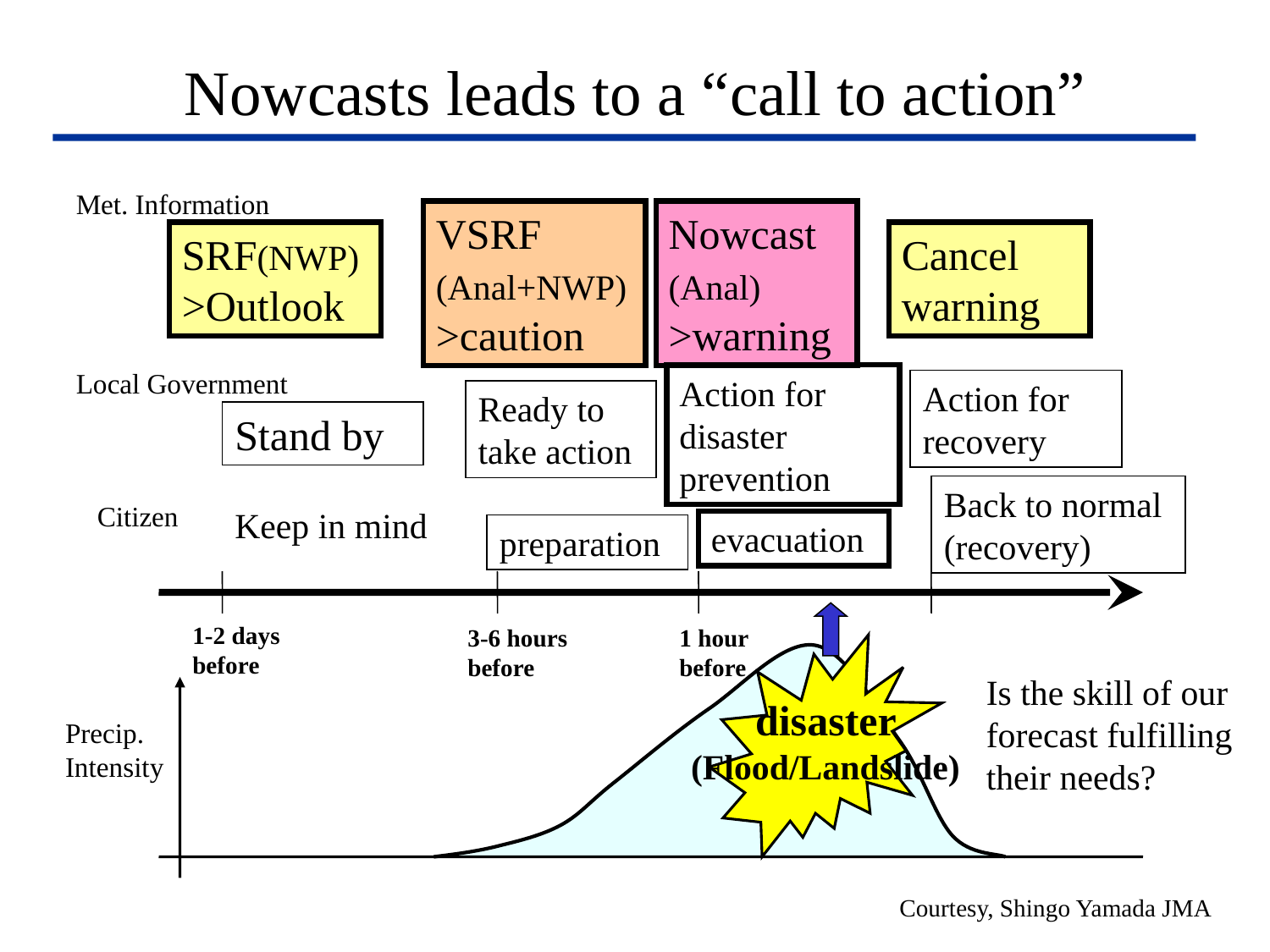

# Nowcasts leads to a “call to action”

Met. Information
VSRF (Anal+NWP) >caution
Nowcast (Anal)    >warning
SRF(NWP) >Outlook
Cancel warning
Local Government
Action for disaster prevention
Action for recovery
Ready to take action
Stand by
Back to normal (recovery)
Citizen
Keep in mind
evacuation
preparation

1-2 days before
3-6 hours before
1 hour before

Is the skill of our forecast fulfilling their needs?

disaster (Flood/Landslide)
Precip. Intensity

Courtesy, Shingo Yamada JMA